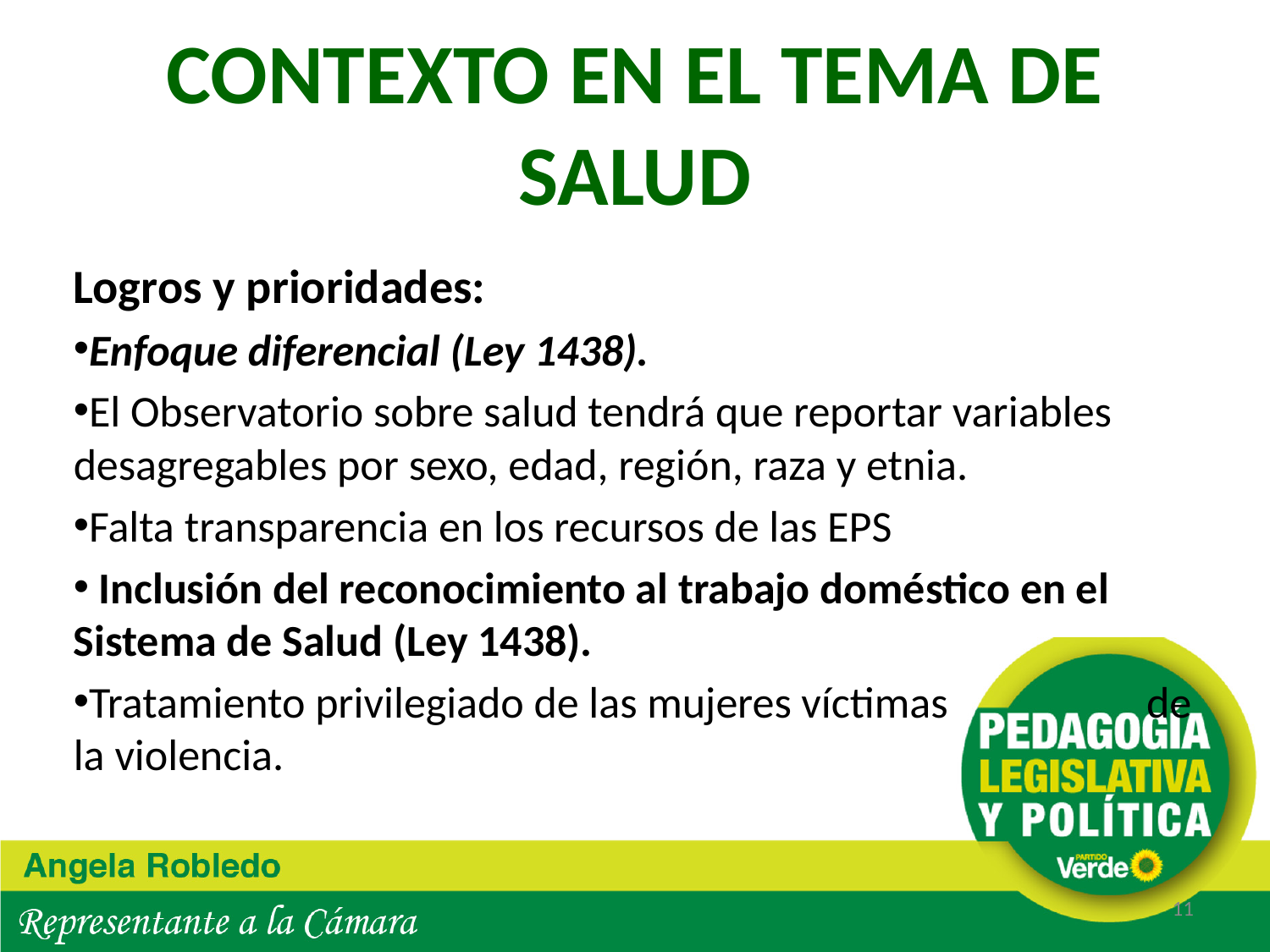

# CONTEXTO EN EL TEMA DE SALUD
Logros y prioridades:
Enfoque diferencial (Ley 1438).
El Observatorio sobre salud tendrá que reportar variables desagregables por sexo, edad, región, raza y etnia.
Falta transparencia en los recursos de las EPS
 Inclusión del reconocimiento al trabajo doméstico en el Sistema de Salud (Ley 1438).
Tratamiento privilegiado de las mujeres víctimas                    de la violencia.

11